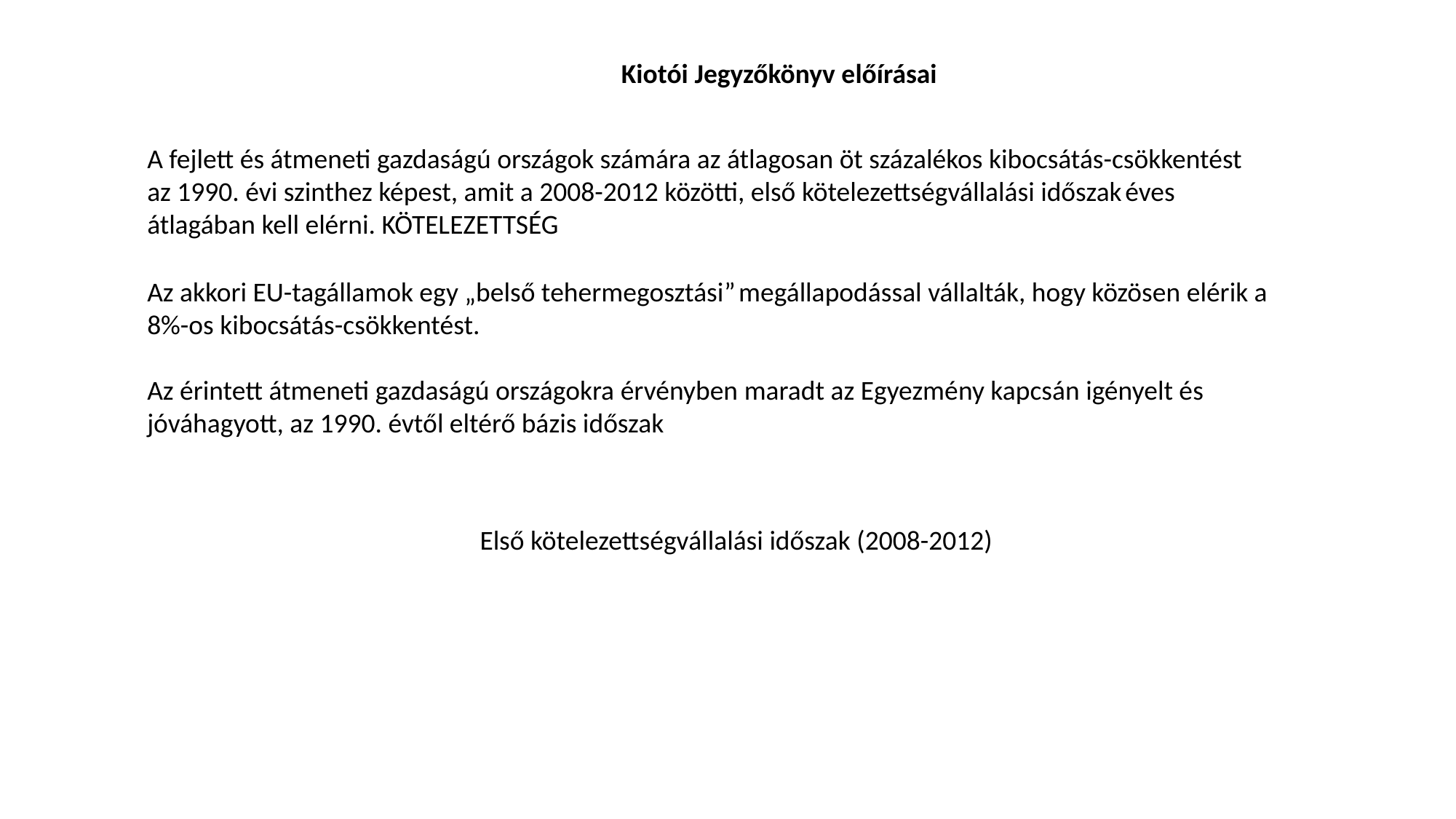

Kiotói Jegyzőkönyv előírásai
A fejlett és átmeneti gazdaságú országok számára az átlagosan öt százalékos kibocsátás-csökkentést az 1990. évi szinthez képest, amit a 2008-2012 közötti, első kötelezettségvállalási időszak éves átlagában kell elérni. KÖTELEZETTSÉG
Az akkori EU-tagállamok egy „belső tehermegosztási” megállapodással vállalták, hogy közösen elérik a 8%-os kibocsátás-csökkentést.

Az érintett átmeneti gazdaságú országokra érvényben maradt az Egyezmény kapcsán igényelt és jóváhagyott, az 1990. évtől eltérő bázis időszak
Első kötelezettségvállalási időszak (2008-2012)